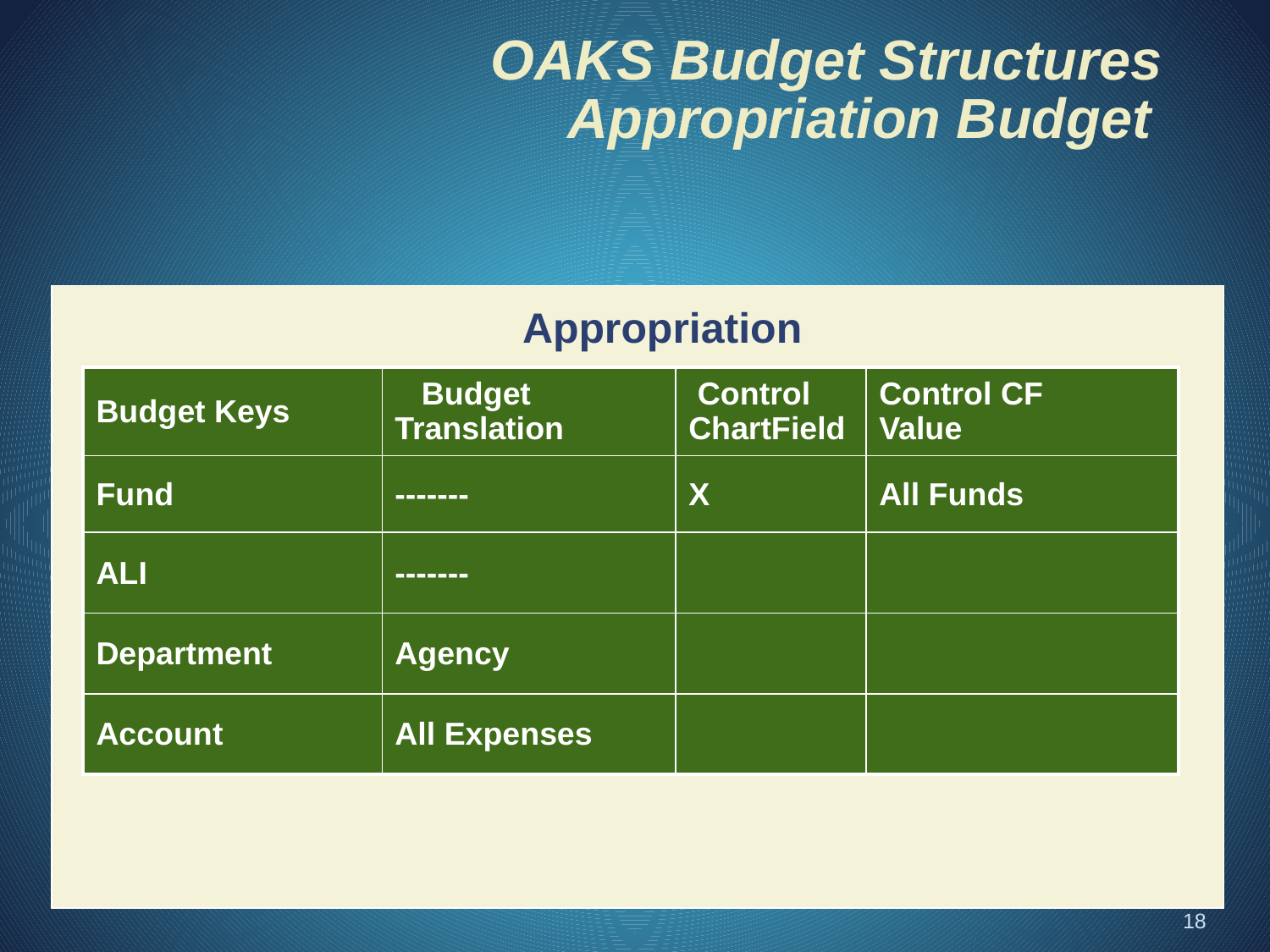

OAKS Budget Structures
 	Appropriation Budget

Appropriation
| Budget Keys | Budget Translation | Control ChartField | Control CF Value |
| --- | --- | --- | --- |
| Fund | ------- | X | All Funds |
| ALI | ------- |  |  |
| Department | Agency |  |  |
| Account | All Expenses |  |  |
18